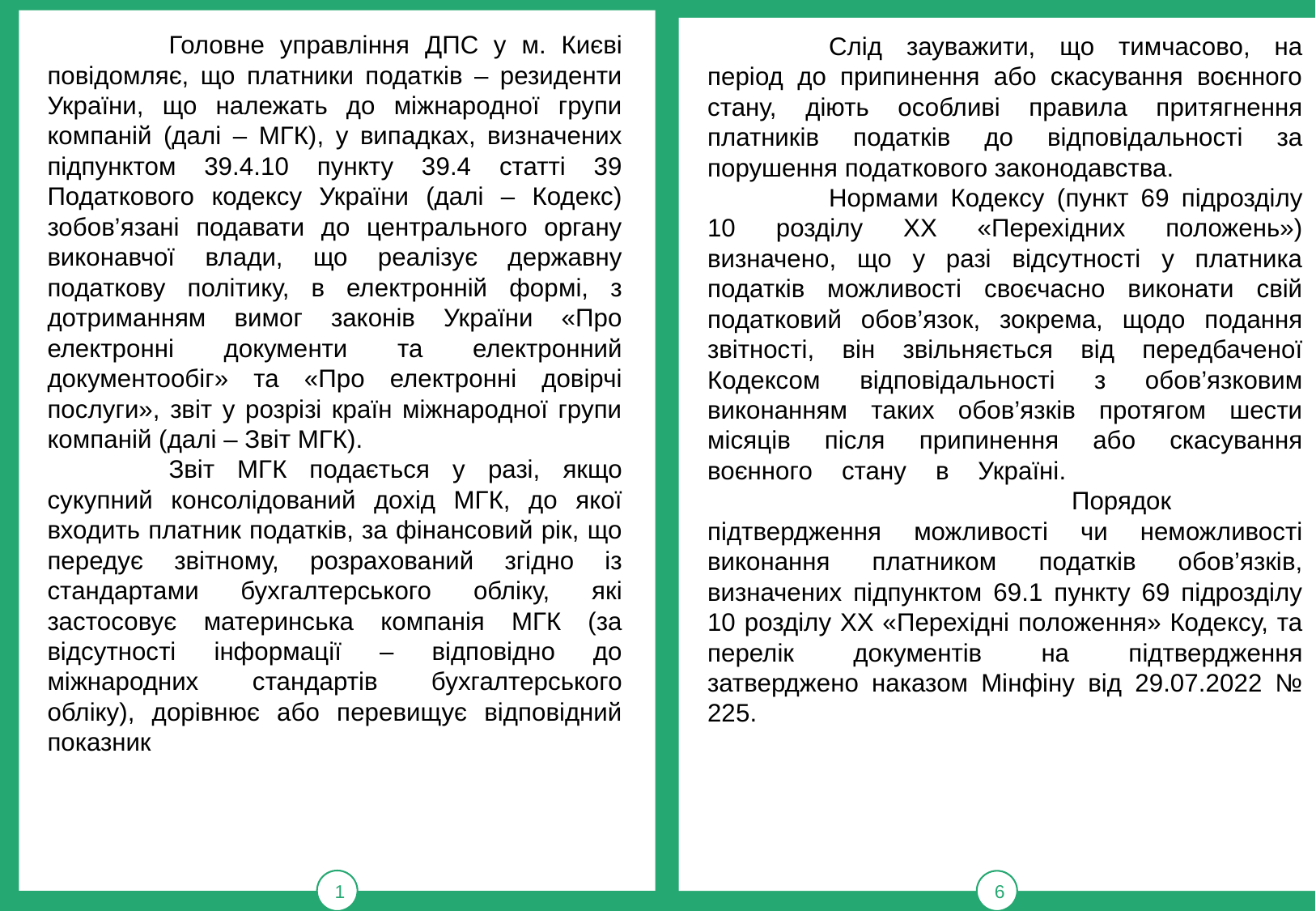

1
тРАВ
6
	Головне управління ДПС у м. Києві повідомляє, що платники податків – резиденти України, що належать до міжнародної групи компаній (далі – МГК), у випадках, визначених підпунктом 39.4.10 пункту 39.4 статті 39 Податкового кодексу України (далі – Кодекс) зобов’язані подавати до центрального органу виконавчої влади, що реалізує державну податкову політику, в електронній формі, з дотриманням вимог законів України «Про електронні документи та електронний документообіг» та «Про електронні довірчі послуги», звіт у розрізі країн міжнародної групи компаній (далі – Звіт МГК).
	Звіт МГК подається у разі, якщо сукупний консолідований дохід МГК, до якої входить платник податків, за фінансовий рік, що передує звітному, розрахований згідно із стандартами бухгалтерського обліку, які застосовує материнська компанія МГК (за відсутності інформації – відповідно до міжнародних стандартів бухгалтерського обліку), дорівнює або перевищує відповідний показник
	Слід зауважити, що тимчасово, на період до припинення або скасування воєнного стану, діють особливі правила притягнення платників податків до відповідальності за порушення податкового законодавства.
	Нормами Кодексу (пункт 69 підрозділу 10 розділу ХХ «Перехідних положень») визначено, що у разі відсутності у платника податків можливості своєчасно виконати свій податковий обов’язок, зокрема, щодо подання звітності, він звільняється від передбаченої Кодексом відповідальності з обов’язковим виконанням таких обов’язків протягом шести місяців після припинення або скасування воєнного стану в Україні.  					Порядок підтвердження можливості чи неможливості виконання платником податків обов’язків, визначених підпунктом 69.1 пункту 69 підрозділу 10 розділу ХХ «Перехідні положення» Кодексу, та перелік документів на підтвердження затверджено наказом Мінфіну від 29.07.2022 № 225.